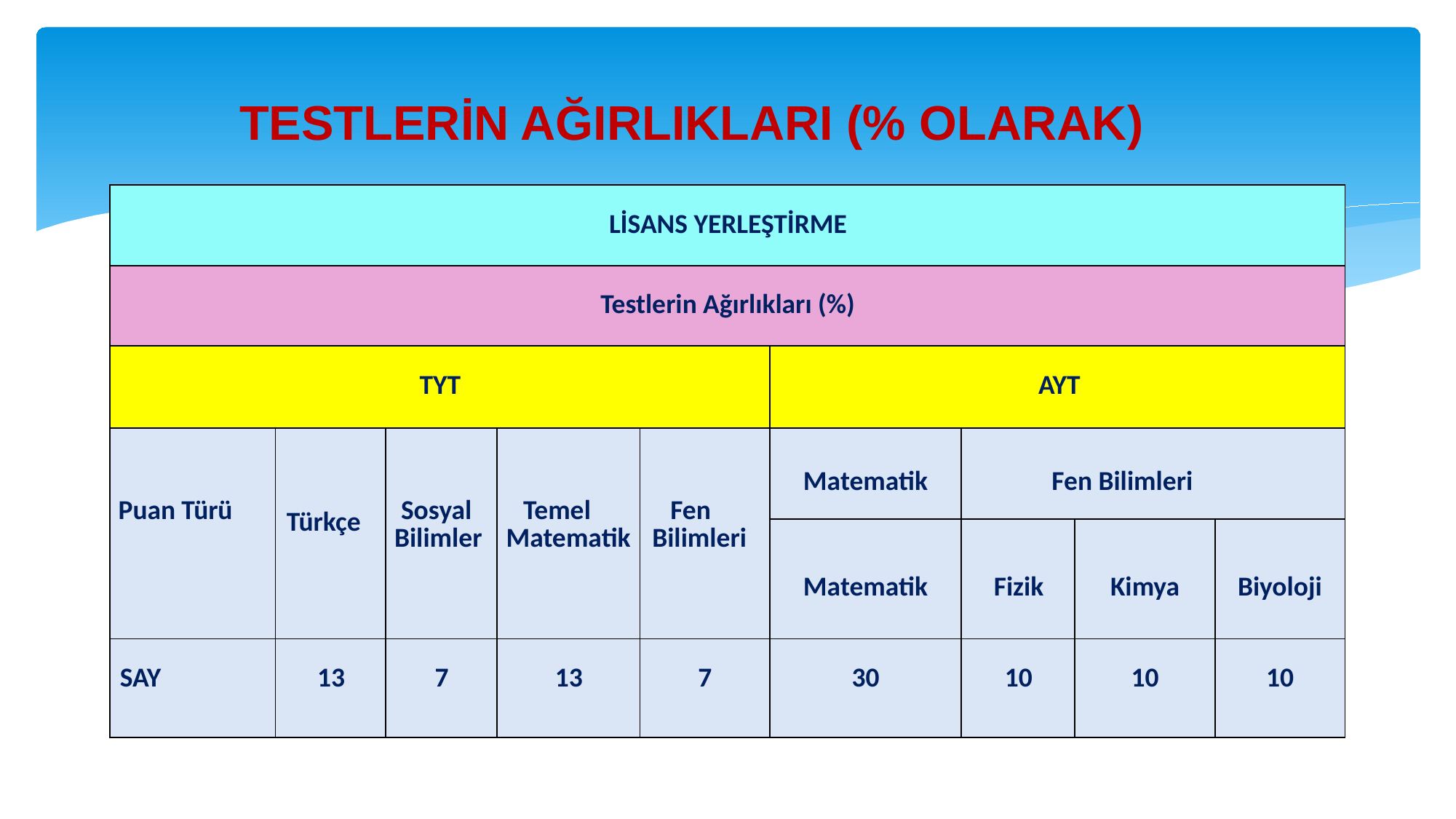

# TESTLERİN AĞIRLIKLARI (% OLARAK)
| LİSANS YERLEŞTİRME |  |  |  |  |  |  |  |  |
| --- | --- | --- | --- | --- | --- | --- | --- | --- |
| Testlerin Ağırlıkları (%) |  |  |  |  |  |  |  |  |
| TYT |  |  |  |  | AYT |  |  |  |
| Puan Türü | Türkçe | Sosyal Bilimler | Temel Matematik | Fen Bilimleri | Matematik | Fen Bilimleri |  |  |
|  |  |  |  |  | Matematik | Fizik | Kimya | Biyoloji |
| SAY | 13 | 7 | 13 | 7 | 30 | 10 | 10 | 10 |